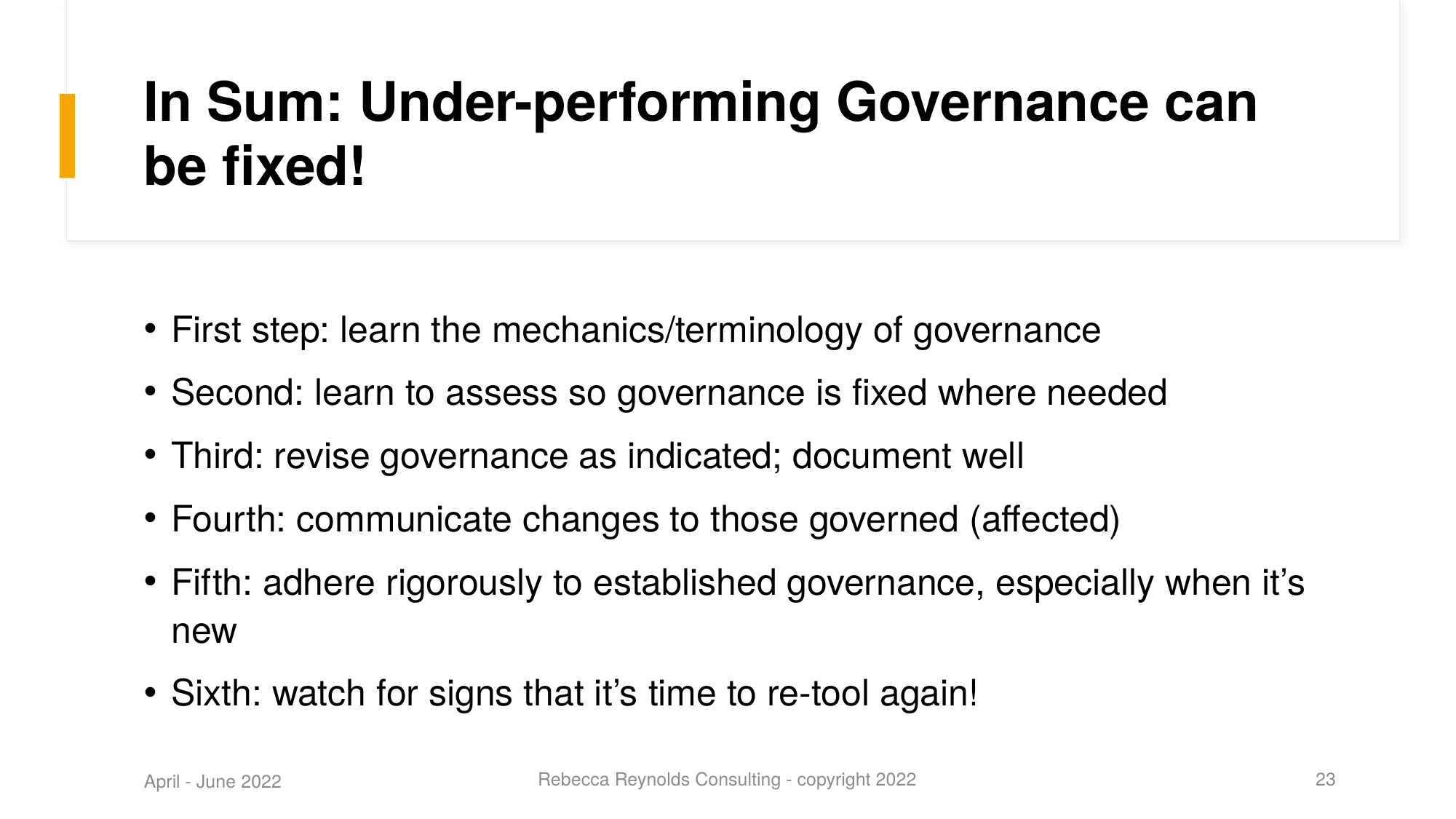

# In Sum: Under-performing Governance can be fixed!
First step: learn the mechanics/terminology of governance
Second: learn to assess so governance is fixed where needed
Third: revise governance as indicated; document well
Fourth: communicate changes to those governed (affected)
Fifth: adhere rigorously to established governance, especially when it’s new
Sixth: watch for signs that it’s time to re-tool again!
April - June 2022
Rebecca Reynolds Consulting - copyright 2022
23